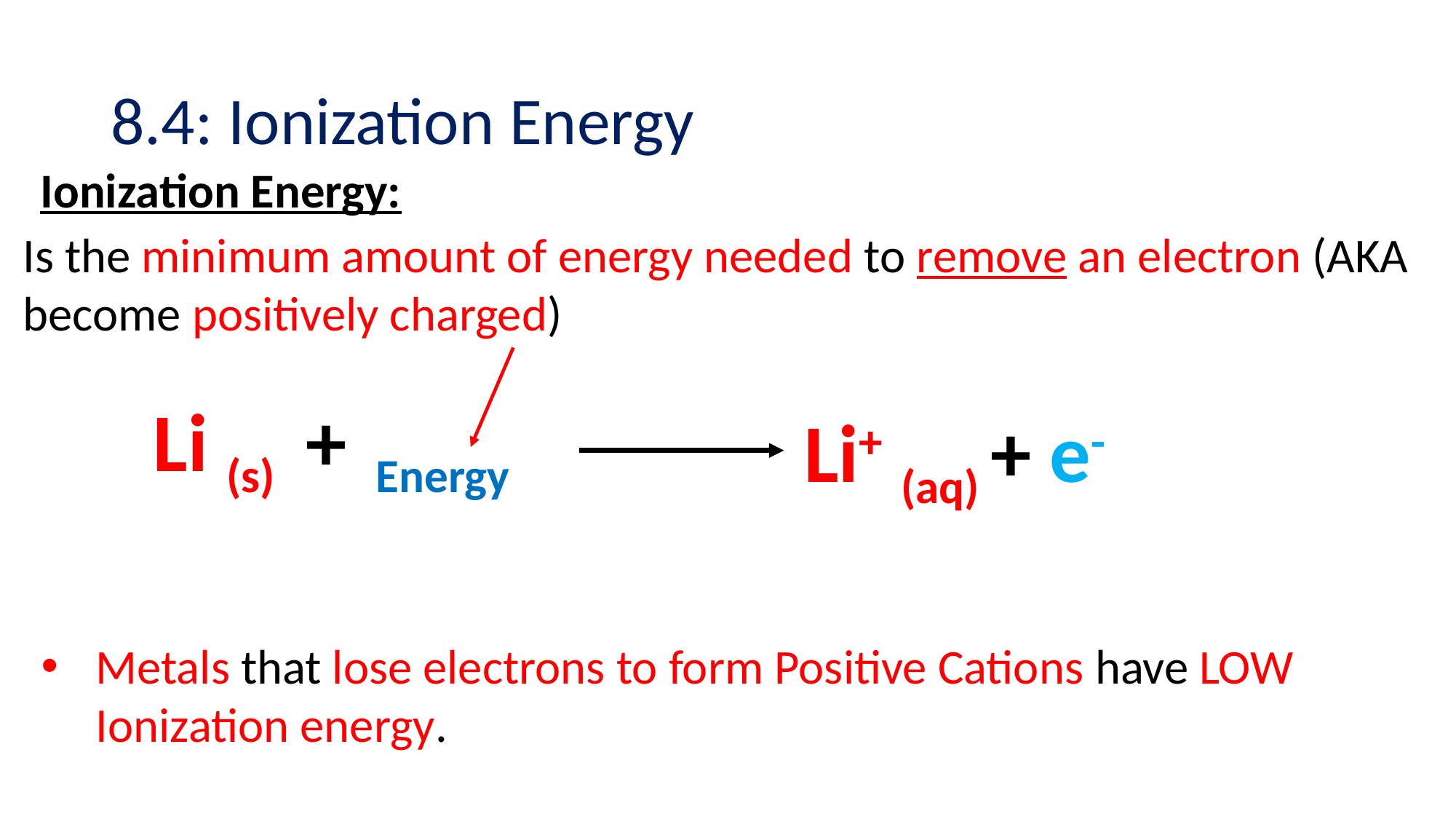

# 8.4: Ionization Energy
Ionization Energy:
Is the minimum amount of energy needed to remove an electron (AKA become positively charged)
Li (s)
+  Energy
Li+ (aq) + e-
Metals that lose electrons to form Positive Cations have LOW Ionization energy.